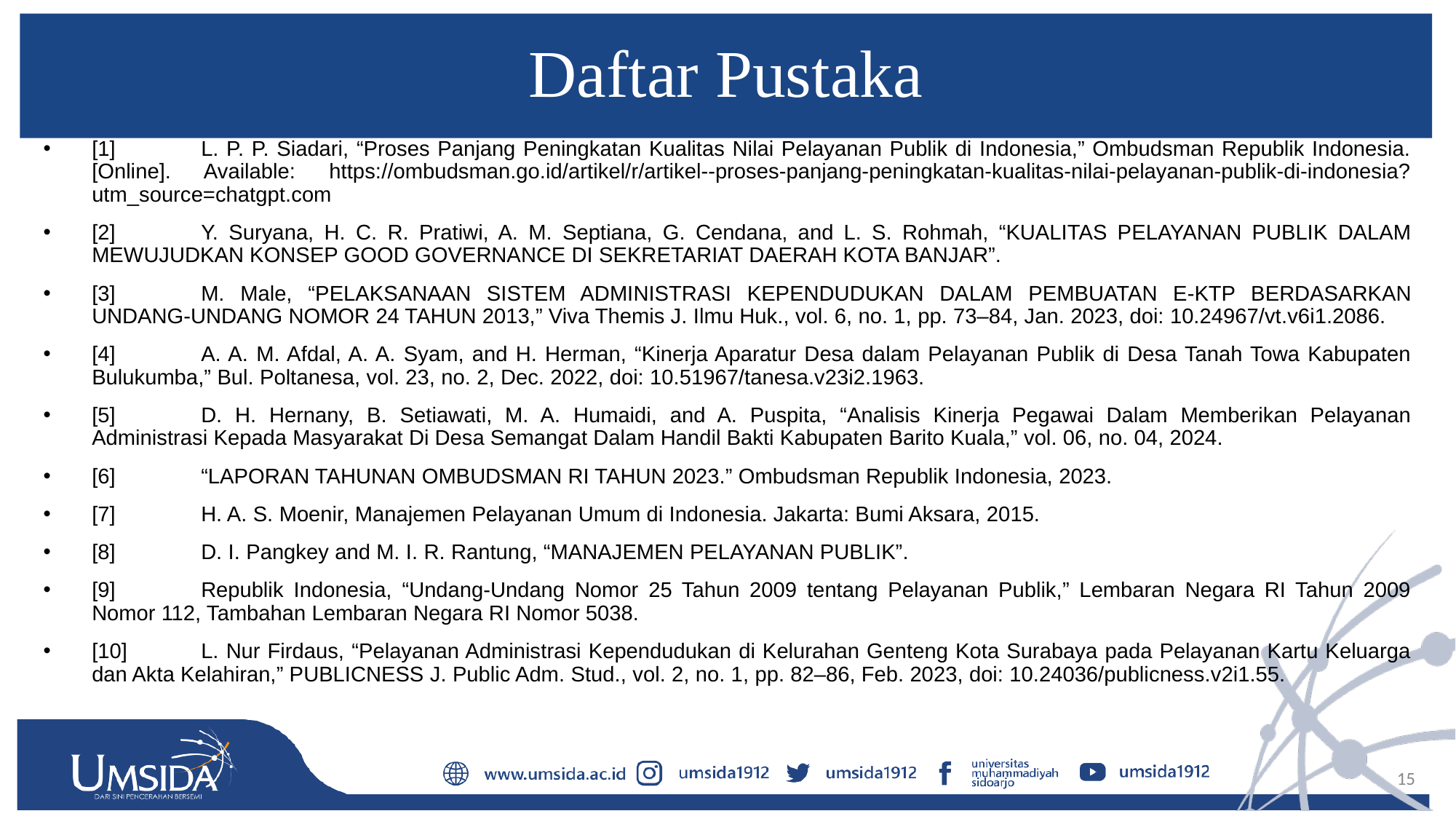

# Daftar Pustaka
[1]	L. P. P. Siadari, “Proses Panjang Peningkatan Kualitas Nilai Pelayanan Publik di Indonesia,” Ombudsman Republik Indonesia. [Online]. Available: https://ombudsman.go.id/artikel/r/artikel--proses-panjang-peningkatan-kualitas-nilai-pelayanan-publik-di-indonesia?utm_source=chatgpt.com
[2]	Y. Suryana, H. C. R. Pratiwi, A. M. Septiana, G. Cendana, and L. S. Rohmah, “KUALITAS PELAYANAN PUBLIK DALAM MEWUJUDKAN KONSEP GOOD GOVERNANCE DI SEKRETARIAT DAERAH KOTA BANJAR”.
[3]	M. Male, “PELAKSANAAN SISTEM ADMINISTRASI KEPENDUDUKAN DALAM PEMBUATAN E-KTP BERDASARKAN UNDANG-UNDANG NOMOR 24 TAHUN 2013,” Viva Themis J. Ilmu Huk., vol. 6, no. 1, pp. 73–84, Jan. 2023, doi: 10.24967/vt.v6i1.2086.
[4]	A. A. M. Afdal, A. A. Syam, and H. Herman, “Kinerja Aparatur Desa dalam Pelayanan Publik di Desa Tanah Towa Kabupaten Bulukumba,” Bul. Poltanesa, vol. 23, no. 2, Dec. 2022, doi: 10.51967/tanesa.v23i2.1963.
[5]	D. H. Hernany, B. Setiawati, M. A. Humaidi, and A. Puspita, “Analisis Kinerja Pegawai Dalam Memberikan Pelayanan Administrasi Kepada Masyarakat Di Desa Semangat Dalam Handil Bakti Kabupaten Barito Kuala,” vol. 06, no. 04, 2024.
[6]	“LAPORAN TAHUNAN OMBUDSMAN RI TAHUN 2023.” Ombudsman Republik Indonesia, 2023.
[7]	H. A. S. Moenir, Manajemen Pelayanan Umum di Indonesia. Jakarta: Bumi Aksara, 2015.
[8]	D. I. Pangkey and M. I. R. Rantung, “MANAJEMEN PELAYANAN PUBLIK”.
[9]	Republik Indonesia, “Undang-Undang Nomor 25 Tahun 2009 tentang Pelayanan Publik,” Lembaran Negara RI Tahun 2009 Nomor 112, Tambahan Lembaran Negara RI Nomor 5038.
[10]	L. Nur Firdaus, “Pelayanan Administrasi Kependudukan di Kelurahan Genteng Kota Surabaya pada Pelayanan Kartu Keluarga dan Akta Kelahiran,” PUBLICNESS J. Public Adm. Stud., vol. 2, no. 1, pp. 82–86, Feb. 2023, doi: 10.24036/publicness.v2i1.55.